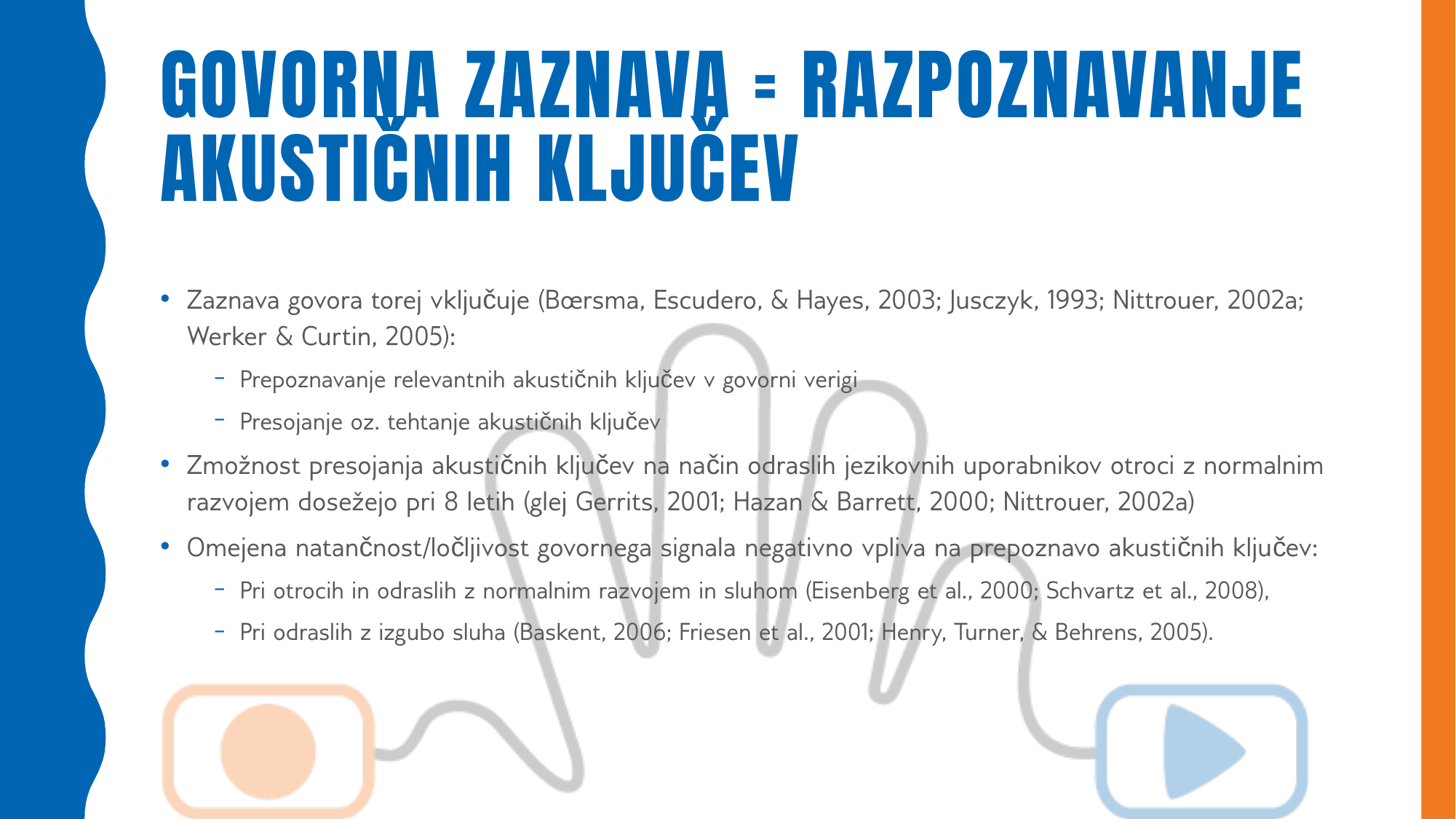

# Govorna zaznava = razpoznavanje akustičnih ključev
Zaznava govora torej vključuje (Boersma, Escudero, & Hayes, 2003; Jusczyk, 1993; Nittrouer, 2002a; Werker & Curtin, 2005):
Prepoznavanje relevantnih akustičnih ključev v govorni verigi
Presojanje oz. tehtanje akustičnih ključev
Zmožnost presojanja akustičnih ključev na način odraslih jezikovnih uporabnikov otroci z normalnim razvojem dosežejo pri 8 letih (glej Gerrits, 2001; Hazan & Barrett, 2000; Nittrouer, 2002a)
Omejena natančnost/ločljivost govornega signala negativno vpliva na prepoznavo akustičnih ključev:
Pri otrocih in odraslih z normalnim razvojem in sluhom (Eisenberg et al., 2000; Schvartz et al., 2008),
Pri odraslih z izgubo sluha (Baskent, 2006; Friesen et al., 2001; Henry, Turner, & Behrens, 2005).